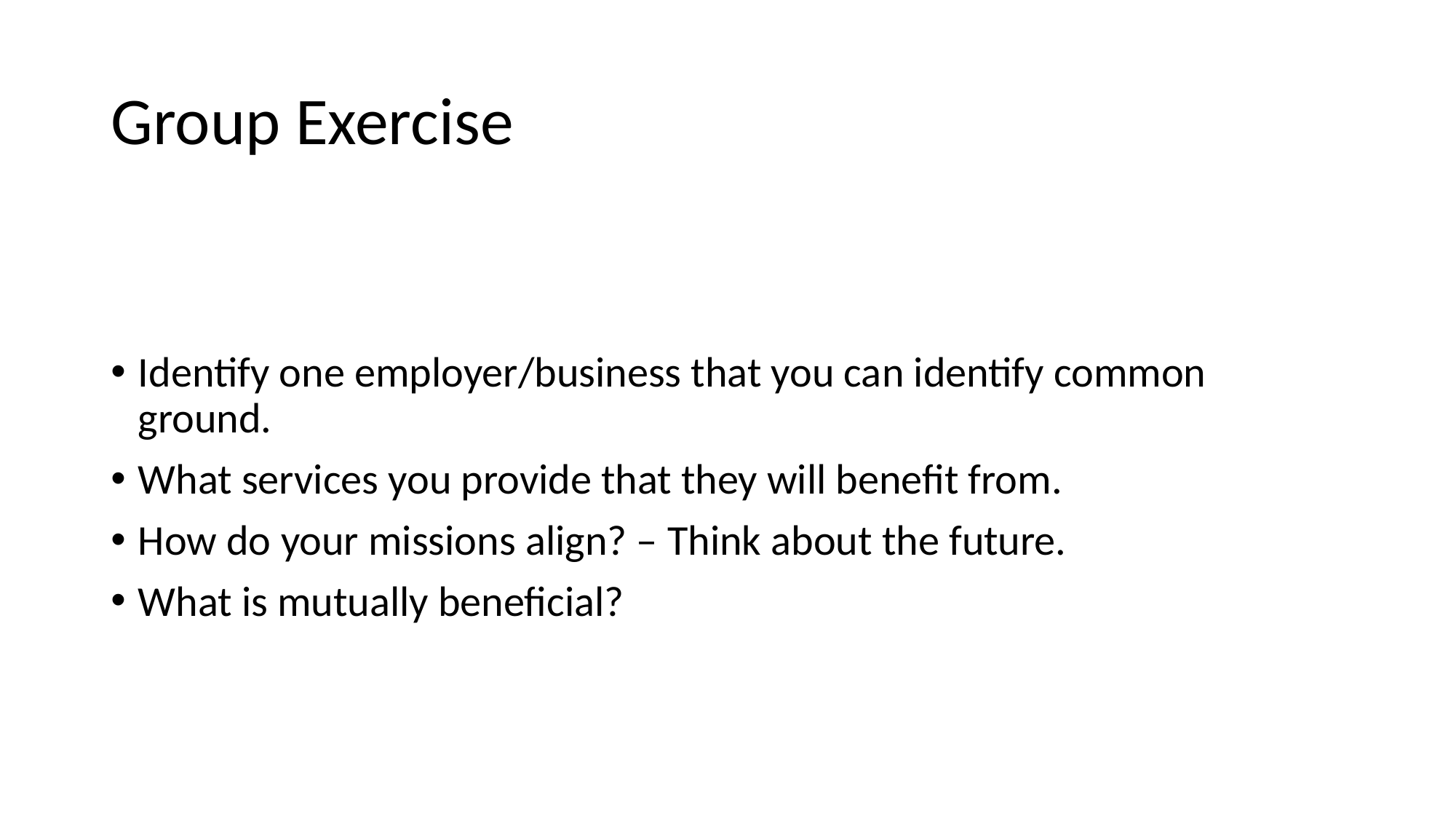

# Group Exercise

Identify one employer/business that you can identify common ground.
What services you provide that they will benefit from.
How do your missions align? – Think about the future.
What is mutually beneficial?